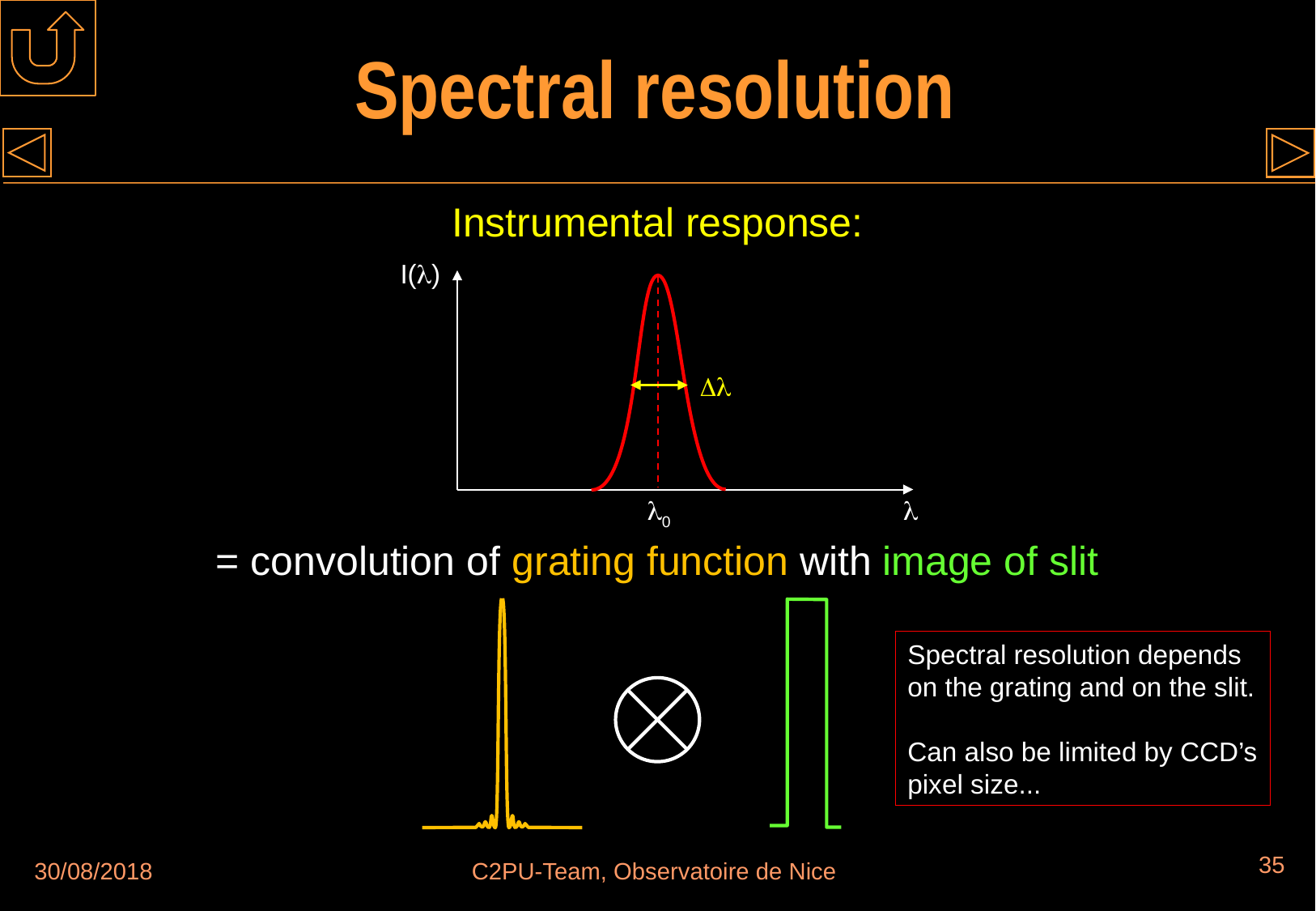

# Spectral resolution
Instrumental response:
I(λ)

Δλ
λ0
λ
= convolution of grating function with image of slit

Spectral resolution depends
on the grating and on the slit.

Can also be limited by CCD’s
pixel size...

35
30/08/2018
C2PU-Team, Observatoire de Nice